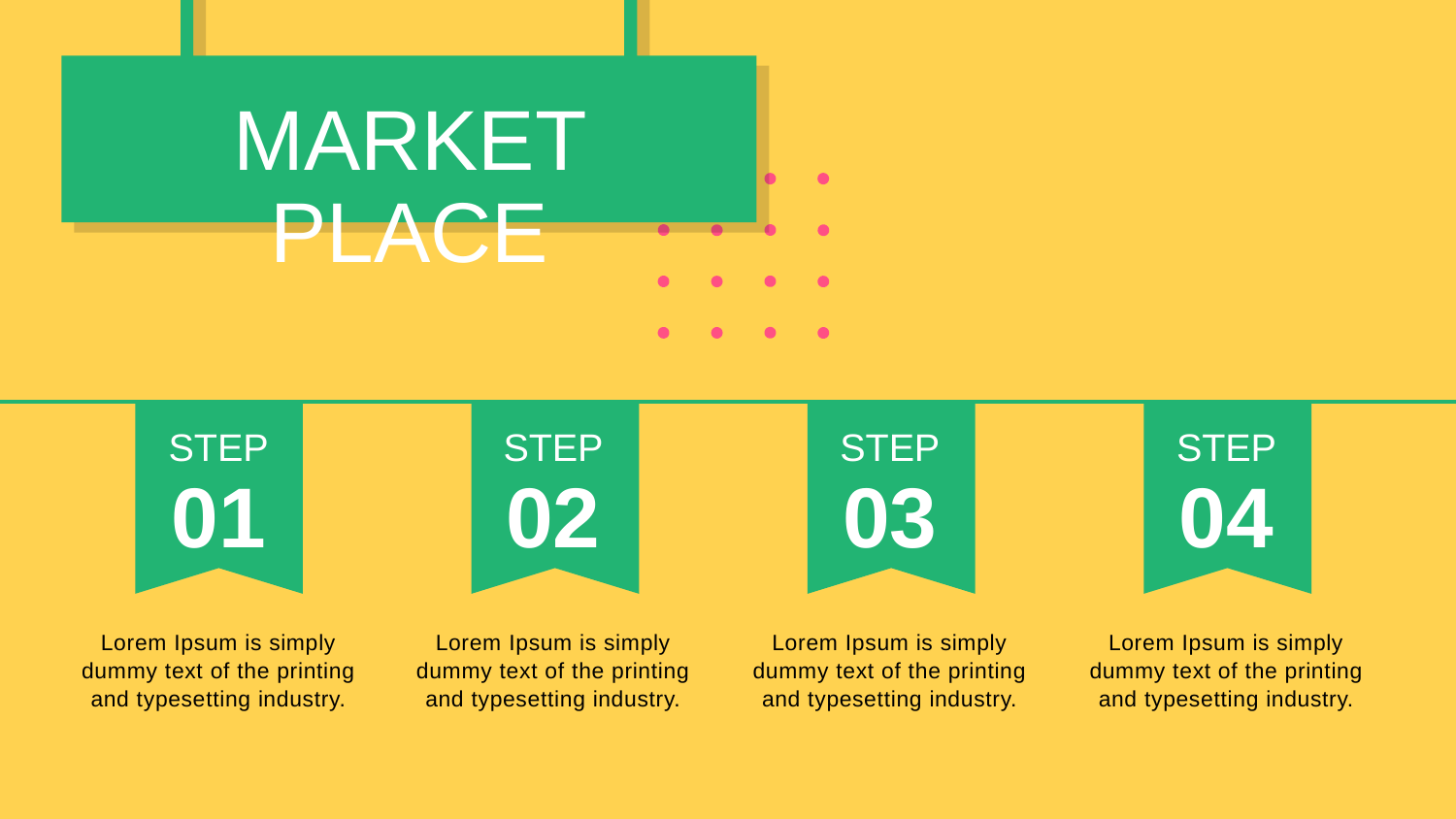

MARKET PLACE

STEP
STEP
STEP
STEP
01
02
03
04
Lorem Ipsum is simply dummy text of the printing and typesetting industry.
Lorem Ipsum is simply dummy text of the printing and typesetting industry.
Lorem Ipsum is simply dummy text of the printing and typesetting industry.
Lorem Ipsum is simply dummy text of the printing and typesetting industry.